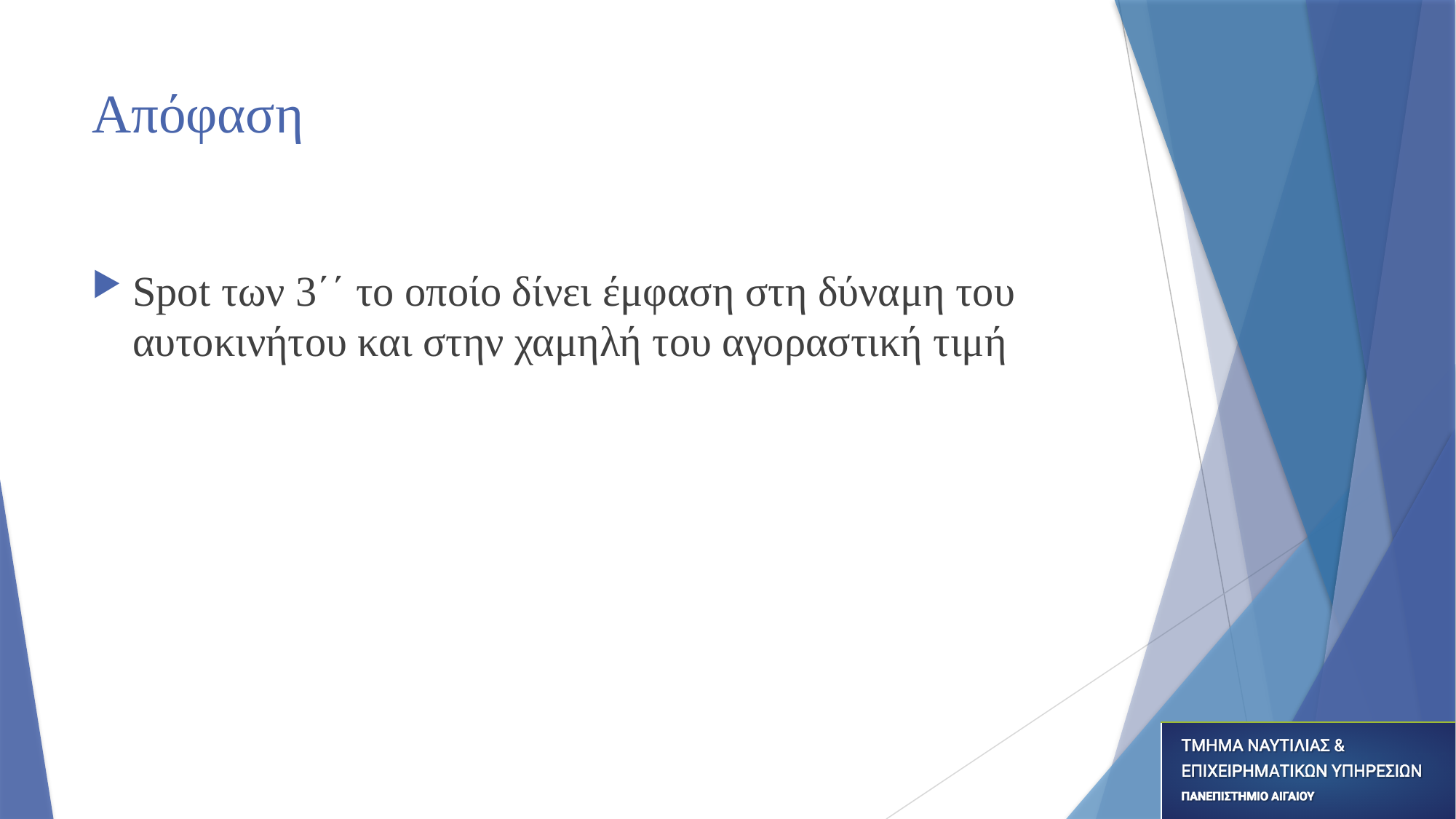

# Απόφαση
Spot των 3΄΄ το οποίο δίνει έμφαση στη δύναμη του αυτοκινήτου και στην χαμηλή του αγοραστική τιμή